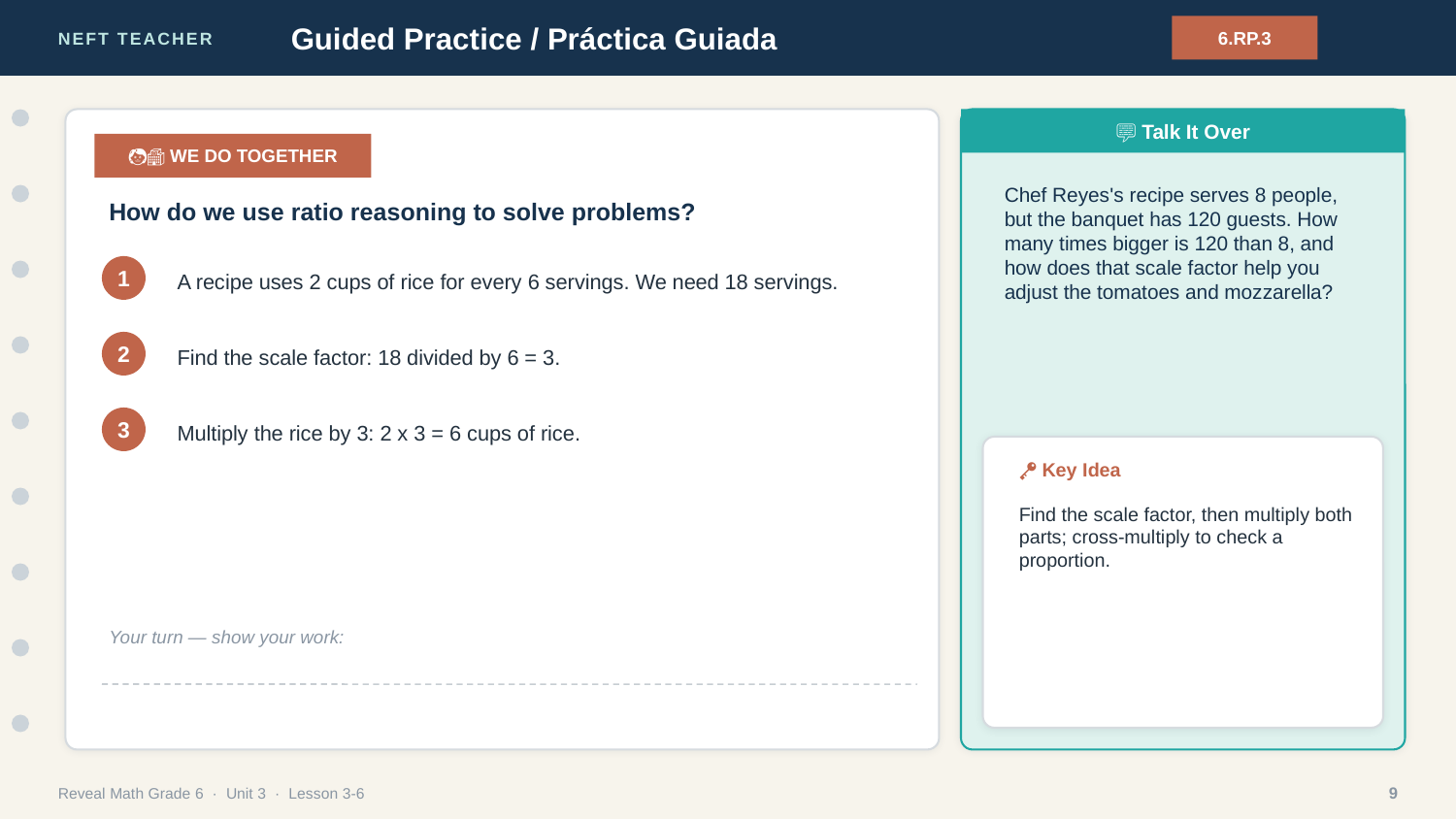

NEFT TEACHER
Guided Practice / Práctica Guiada
6.RP.3

💬 Talk It Over
👩‍🏫 WE DO TOGETHER
Chef Reyes's recipe serves 8 people, but the banquet has 120 guests. How many times bigger is 120 than 8, and how does that scale factor help you adjust the tomatoes and mozzarella?

How do we use ratio reasoning to solve problems?
A recipe uses 2 cups of rice for every 6 servings. We need 18 servings.

1

Find the scale factor: 18 divided by 6 = 3.

2

Multiply the rice by 3: 2 x 3 = 6 cups of rice.

3

🔑 Key Idea

Find the scale factor, then multiply both parts; cross-multiply to check a proportion.

Your turn — show your work:

Reveal Math Grade 6  ·  Unit 3  ·  Lesson 3-6
9